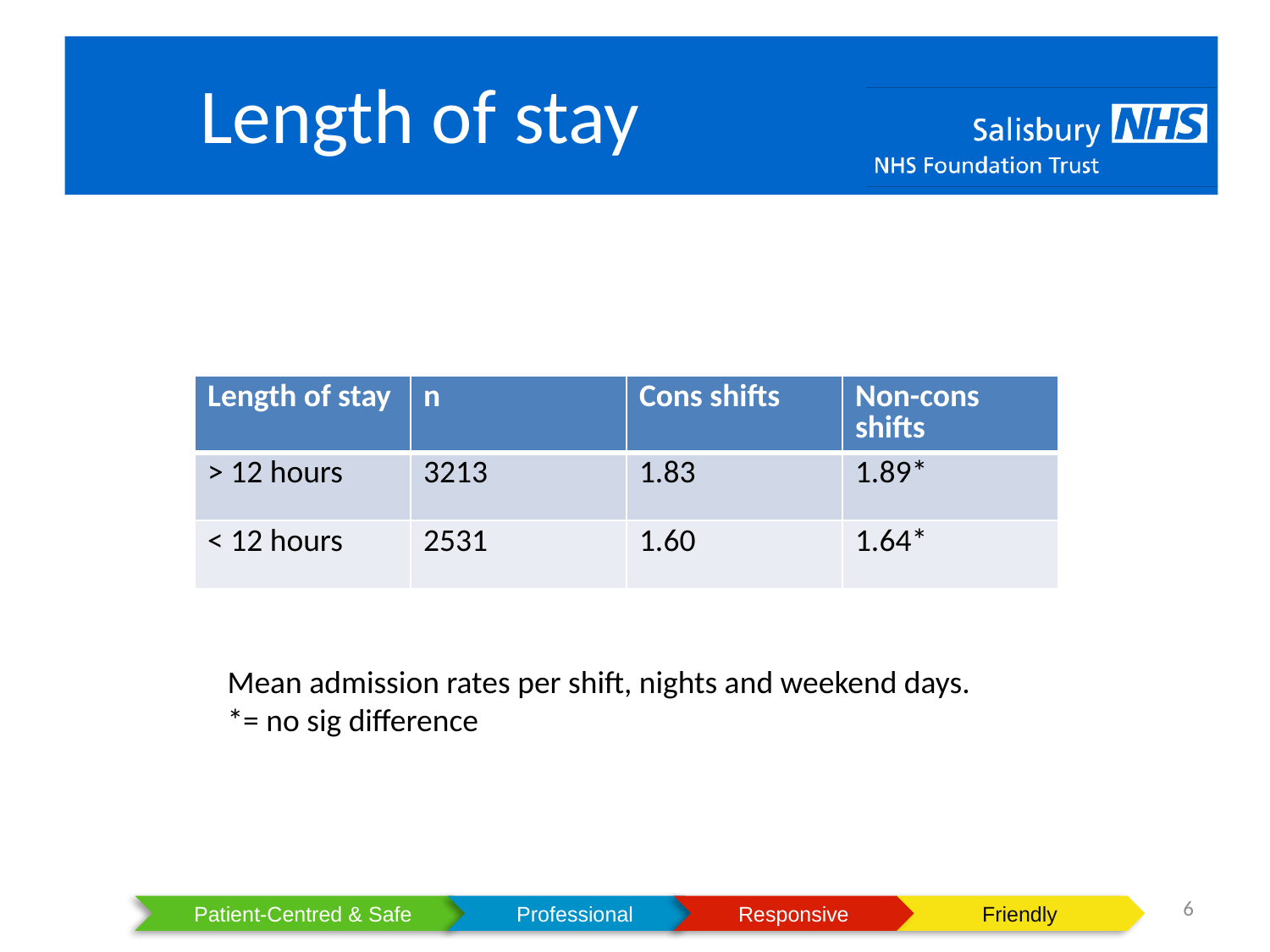

# Length of stay
| Length of stay | n | Cons shifts | Non-cons shifts |
| --- | --- | --- | --- |
| > 12 hours | 3213 | 1.83 | 1.89\* |
| < 12 hours | 2531 | 1.60 | 1.64\* |
Mean admission rates per shift, nights and weekend days. *= no sig difference
6